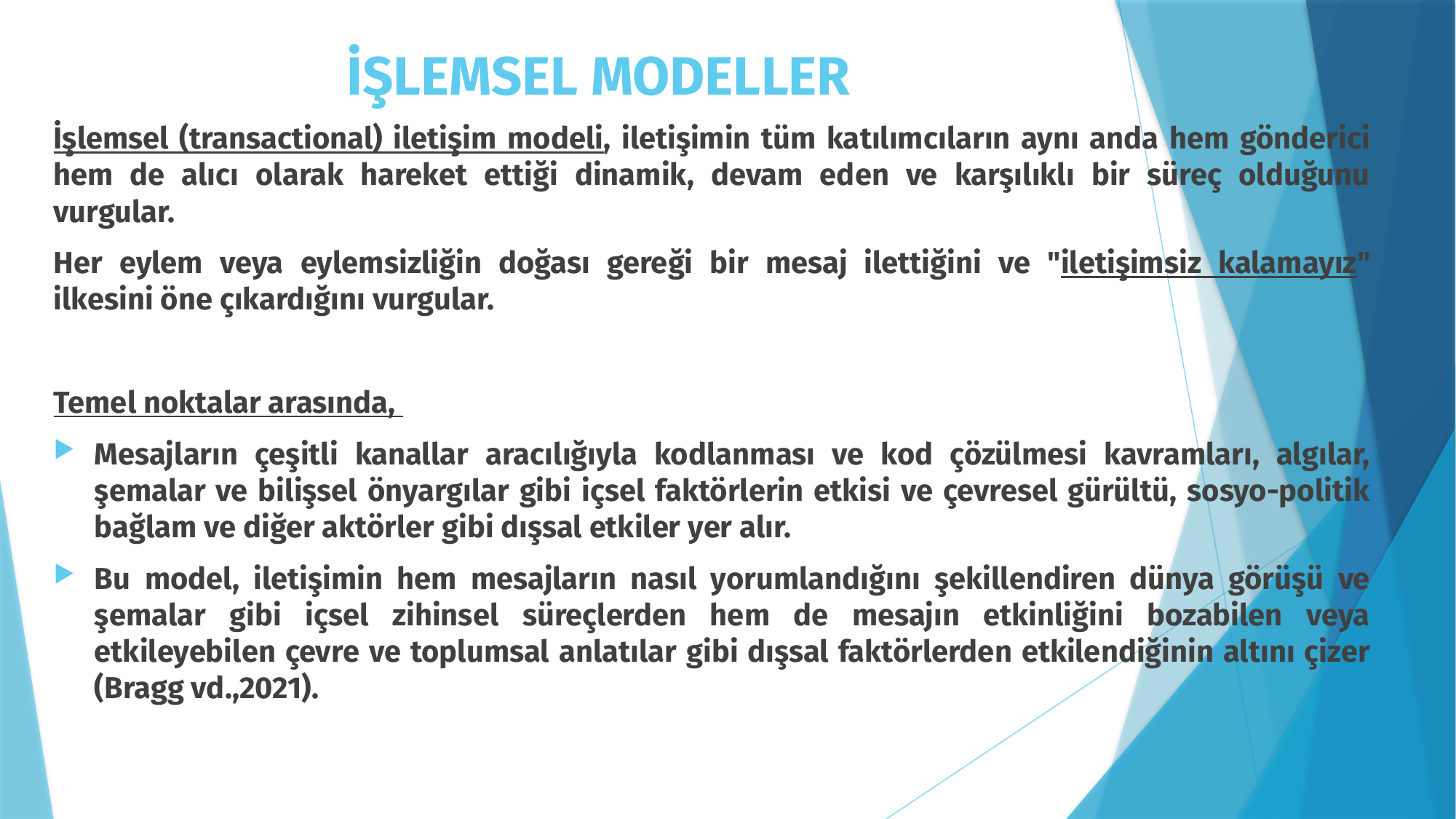

# İŞLEMSEL MODELLER
İşlemsel (transactional) iletişim modeli, iletişimin tüm katılımcıların aynı anda hem gönderici hem de alıcı olarak hareket ettiği dinamik, devam eden ve karşılıklı bir süreç olduğunu vurgular.
Her eylem veya eylemsizliğin doğası gereği bir mesaj ilettiğini ve "iletişimsiz kalamayız" ilkesini öne çıkardığını vurgular.

Temel noktalar arasında,
Mesajların çeşitli kanallar aracılığıyla kodlanması ve kod çözülmesi kavramları, algılar, şemalar ve bilişsel önyargılar gibi içsel faktörlerin etkisi ve çevresel gürültü, sosyo-politik bağlam ve diğer aktörler gibi dışsal etkiler yer alır.
Bu model, iletişimin hem mesajların nasıl yorumlandığını şekillendiren dünya görüşü ve şemalar gibi içsel zihinsel süreçlerden hem de mesajın etkinliğini bozabilen veya etkileyebilen çevre ve toplumsal anlatılar gibi dışsal faktörlerden etkilendiğinin altını çizer (Bragg vd.,2021).